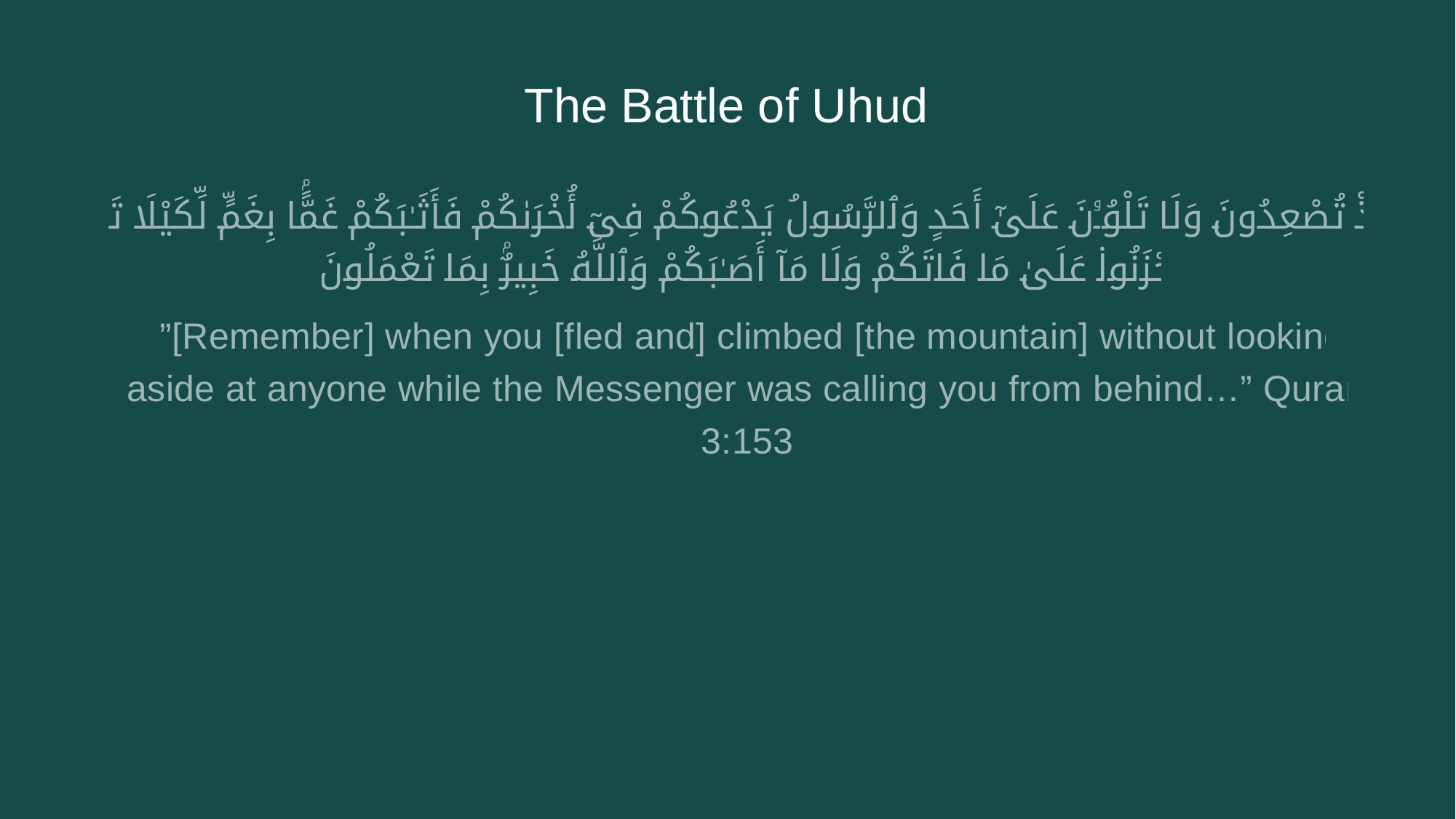

# The Battle of Uhud
إِذْ تُصْعِدُونَ وَلَا تَلْوُۥنَ عَلَىٰٓ أَحَدٍ وَٱلرَّسُولُ يَدْعُوكُمْ فِىٓ أُخْرَىٰكُمْ فَأَثَـٰبَكُمْ غَمًّۢا بِغَمٍّ لِّكَيْلَا تَحْزَنُوا۟ عَلَىٰ مَا فَاتَكُمْ وَلَا مَآ أَصَـٰبَكُمْ وَٱللَّهُ خَبِيرٌۢ بِمَا تَعْمَلُونَ
 ”[Remember] when you [fled and] climbed [the mountain] without looking aside at anyone while the Messenger was calling you from behind…” Quran 3:153